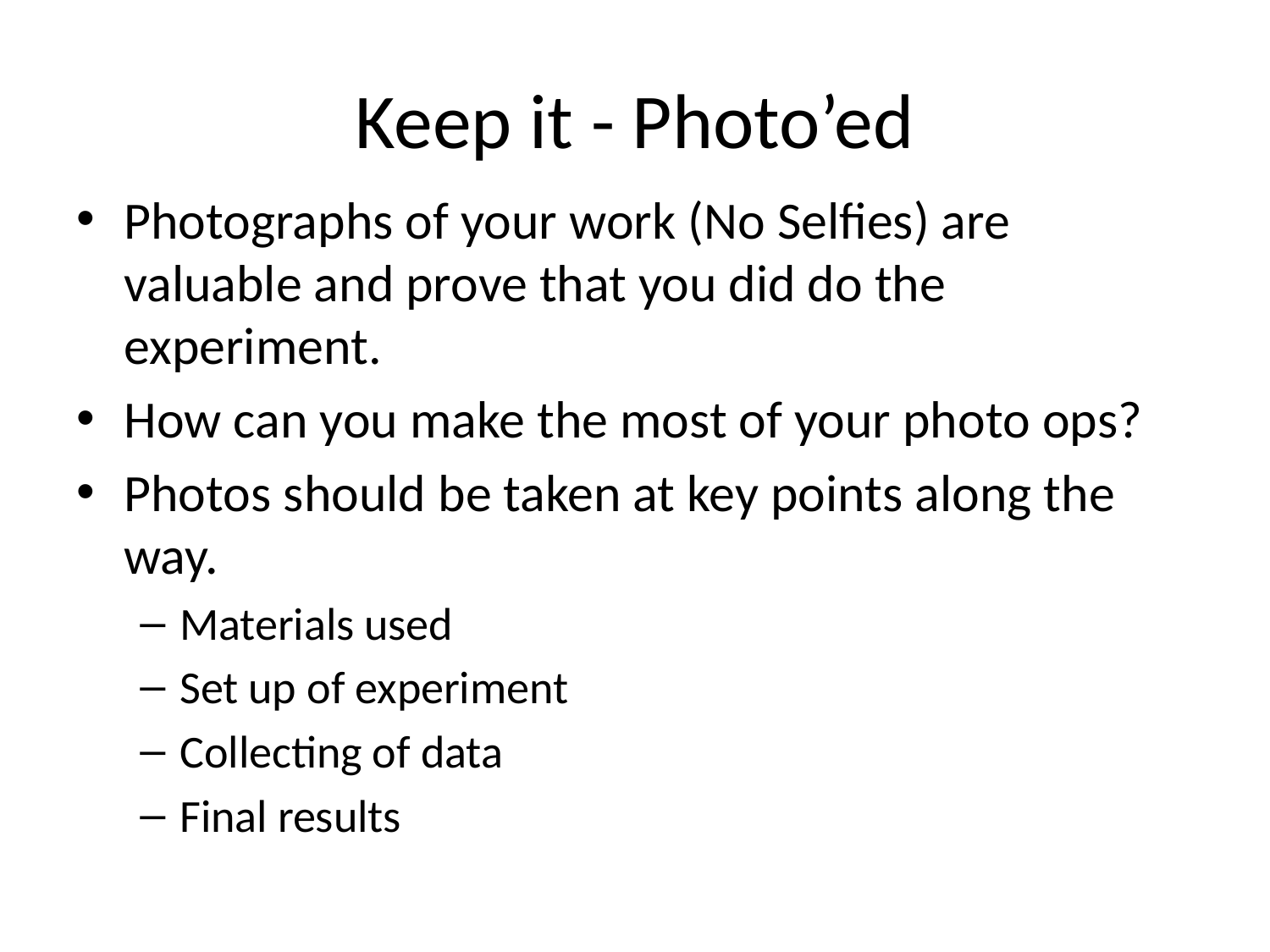

# Keep it - Photo’ed
Photographs of your work (No Selfies) are valuable and prove that you did do the experiment.
How can you make the most of your photo ops?
Photos should be taken at key points along the way.
Materials used
Set up of experiment
Collecting of data
Final results